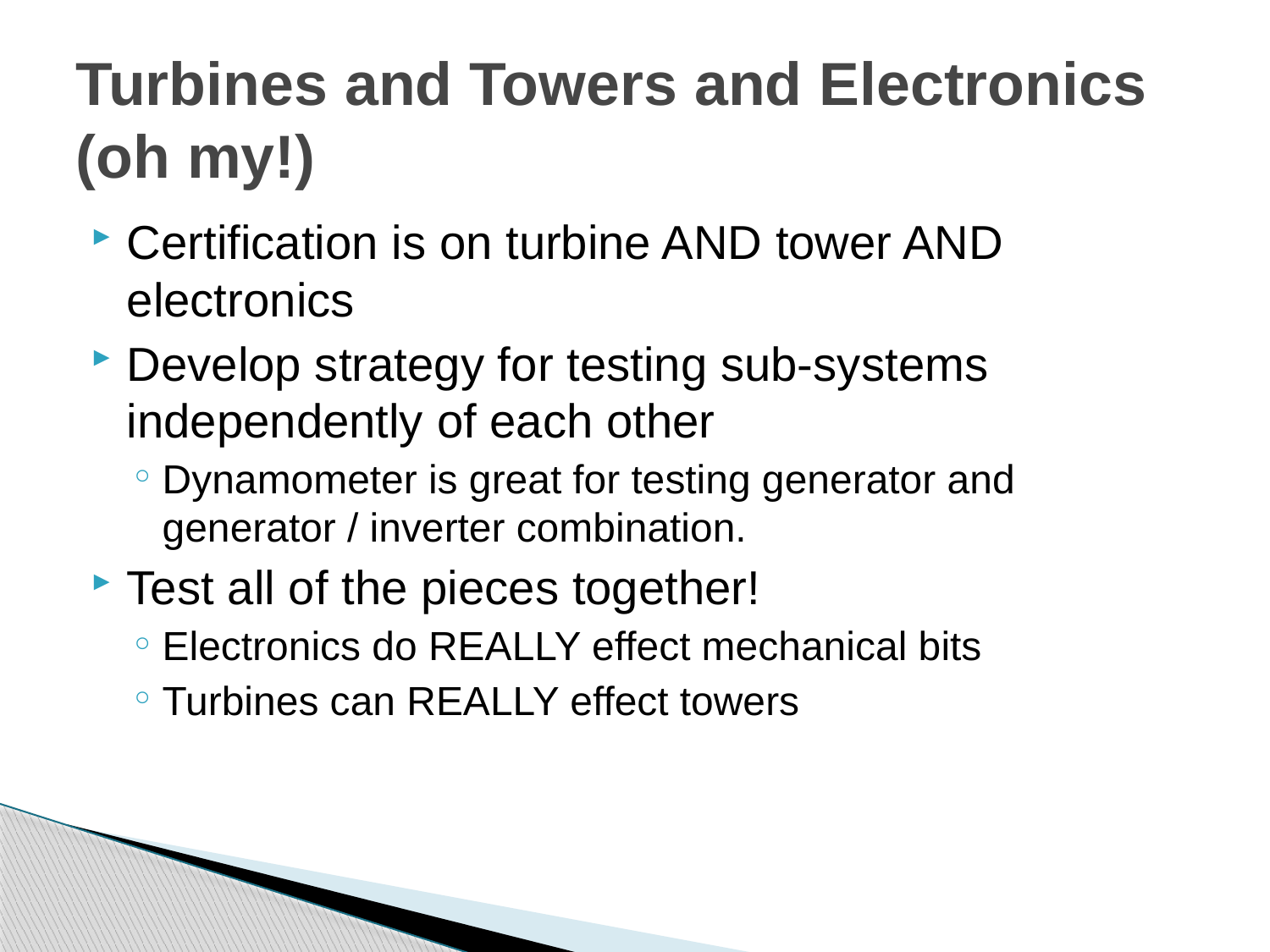

# Turbines and Towers and Electronics (oh my!)
Certification is on turbine AND tower AND electronics
Develop strategy for testing sub-systems independently of each other
Dynamometer is great for testing generator and generator / inverter combination.
Test all of the pieces together!
Electronics do REALLY effect mechanical bits
Turbines can REALLY effect towers